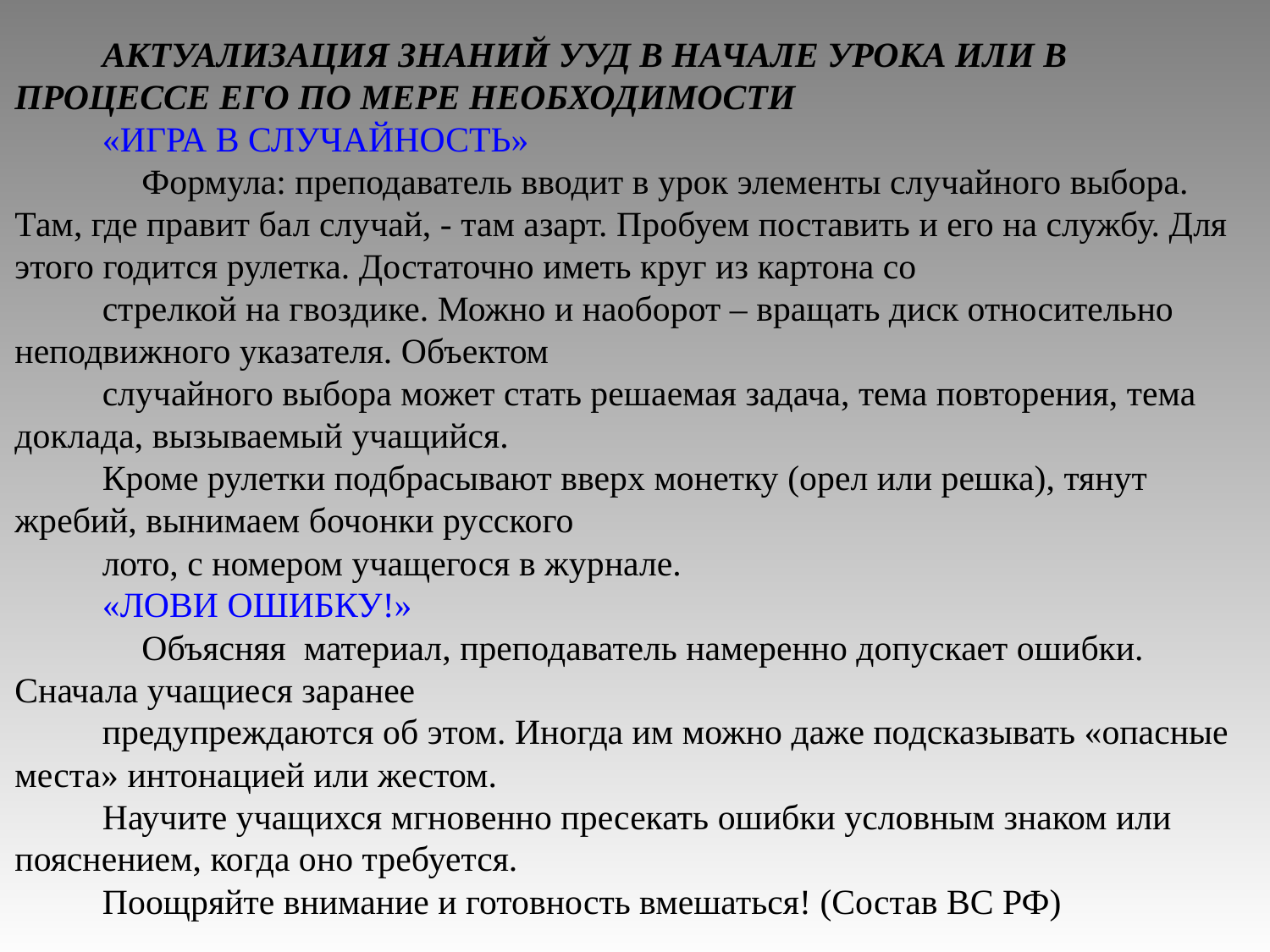

АКТУАЛИЗАЦИЯ ЗНАНИЙ УУД В НАЧАЛЕ УРОКА ИЛИ В ПРОЦЕССЕ ЕГО ПО МЕРЕ НЕОБХОДИМОСТИ
«ИГРА В СЛУЧАЙНОСТЬ»
	Формула: преподаватель вводит в урок элементы случайного выбора. Там, где правит бал случай, - там азарт. Пробуем поставить и его на службу. Для этого годится рулетка. Достаточно иметь круг из картона со
стрелкой на гвоздике. Можно и наоборот – вращать диск относительно неподвижного указателя. Объектом
случайного выбора может стать решаемая задача, тема повторения, тема доклада, вызываемый учащийся.
Кроме рулетки подбрасывают вверх монетку (орел или решка), тянут жребий, вынимаем бочонки русского
лото, с номером учащегося в журнале.
«ЛОВИ ОШИБКУ!»
	Объясняя  материал, преподаватель намеренно допускает ошибки. Сначала учащиеся заранее
предупреждаются об этом. Иногда им можно даже подсказывать «опасные места» интонацией или жестом.
Научите учащихся мгновенно пресекать ошибки условным знаком или пояснением, когда оно требуется.
Поощряйте внимание и готовность вмешаться! (Состав ВС РФ)